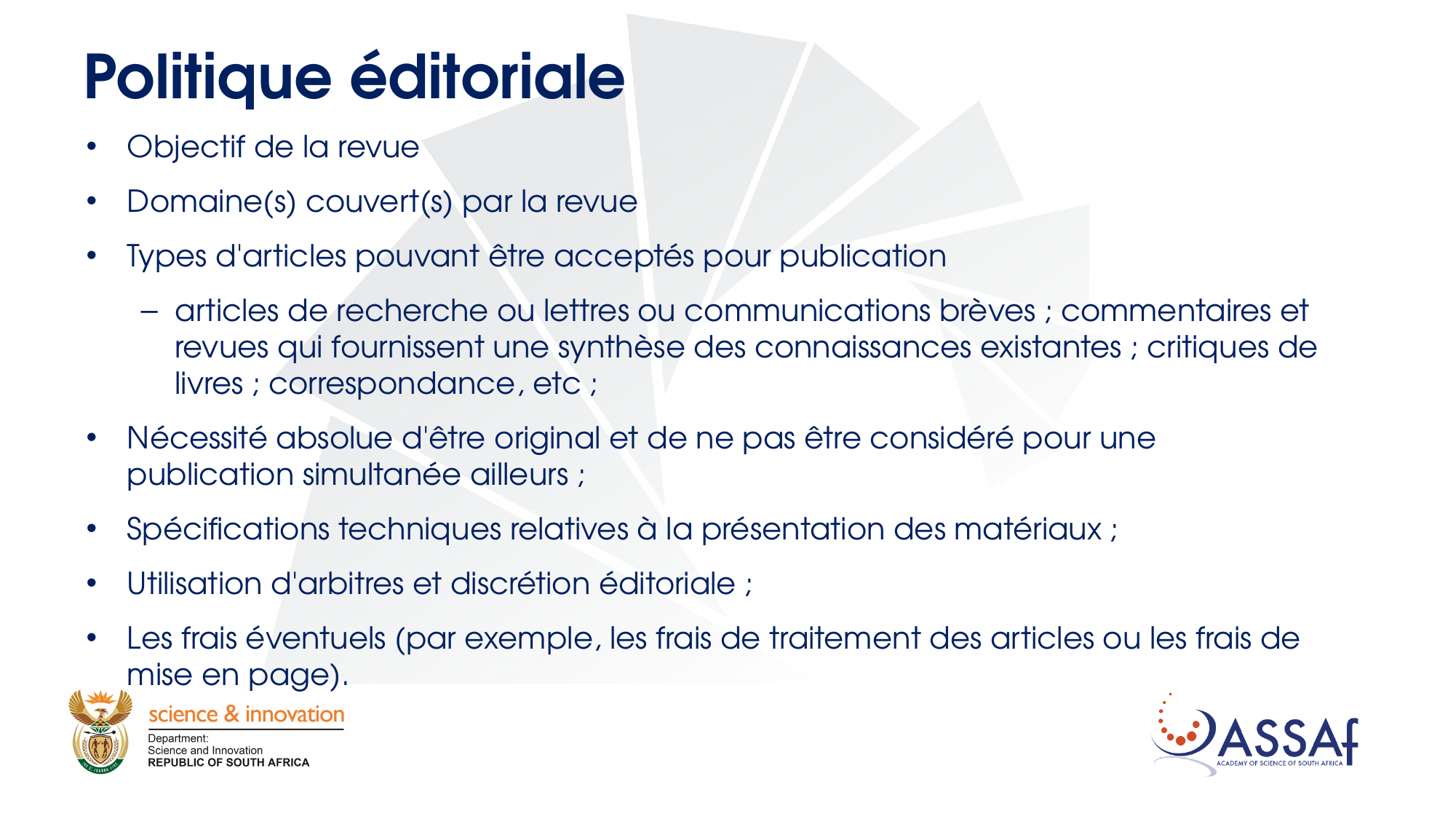

# Politique éditoriale
Objectif de la revue
Domaine(s) couvert(s) par la revue
Types d'articles pouvant être acceptés pour publication
articles de recherche ou lettres ou communications brèves ; commentaires et revues qui fournissent une synthèse des connaissances existantes ; critiques de livres ; correspondance, etc ;
Nécessité absolue d'être original et de ne pas être considéré pour une publication simultanée ailleurs ;
Spécifications techniques relatives à la présentation des matériaux ;
Utilisation d'arbitres et discrétion éditoriale ;
Les frais éventuels (par exemple, les frais de traitement des articles ou les frais de mise en page).